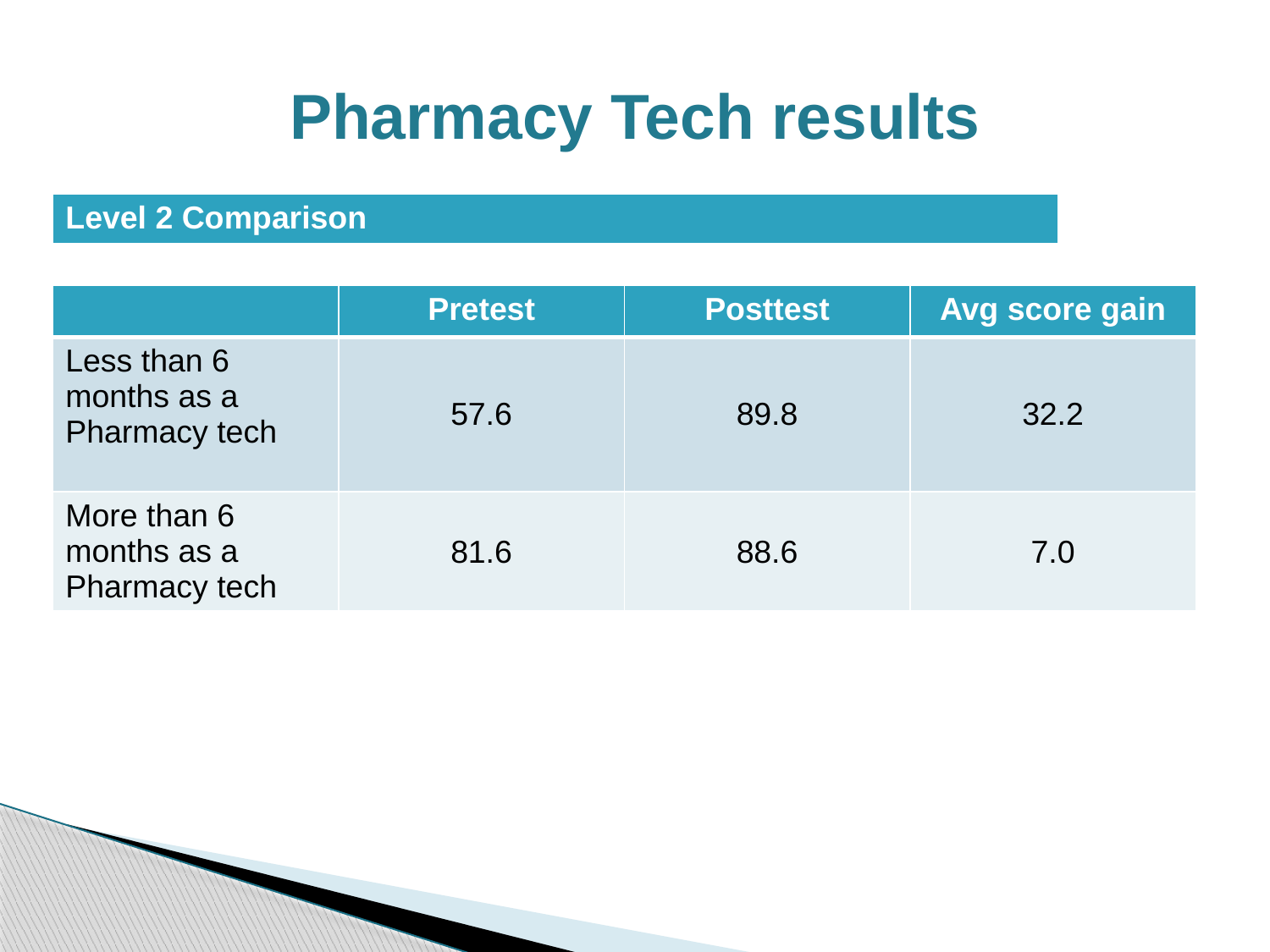

# Pharmacy Tech results
| Level 2 Comparison |
| --- |
|  | Pretest | Posttest | Avg score gain |
| --- | --- | --- | --- |
| Less than 6 months as a Pharmacy tech | 57.6 | 89.8 | 32.2 |
| More than 6 months as a Pharmacy tech | 81.6 | 88.6 | 7.0 |